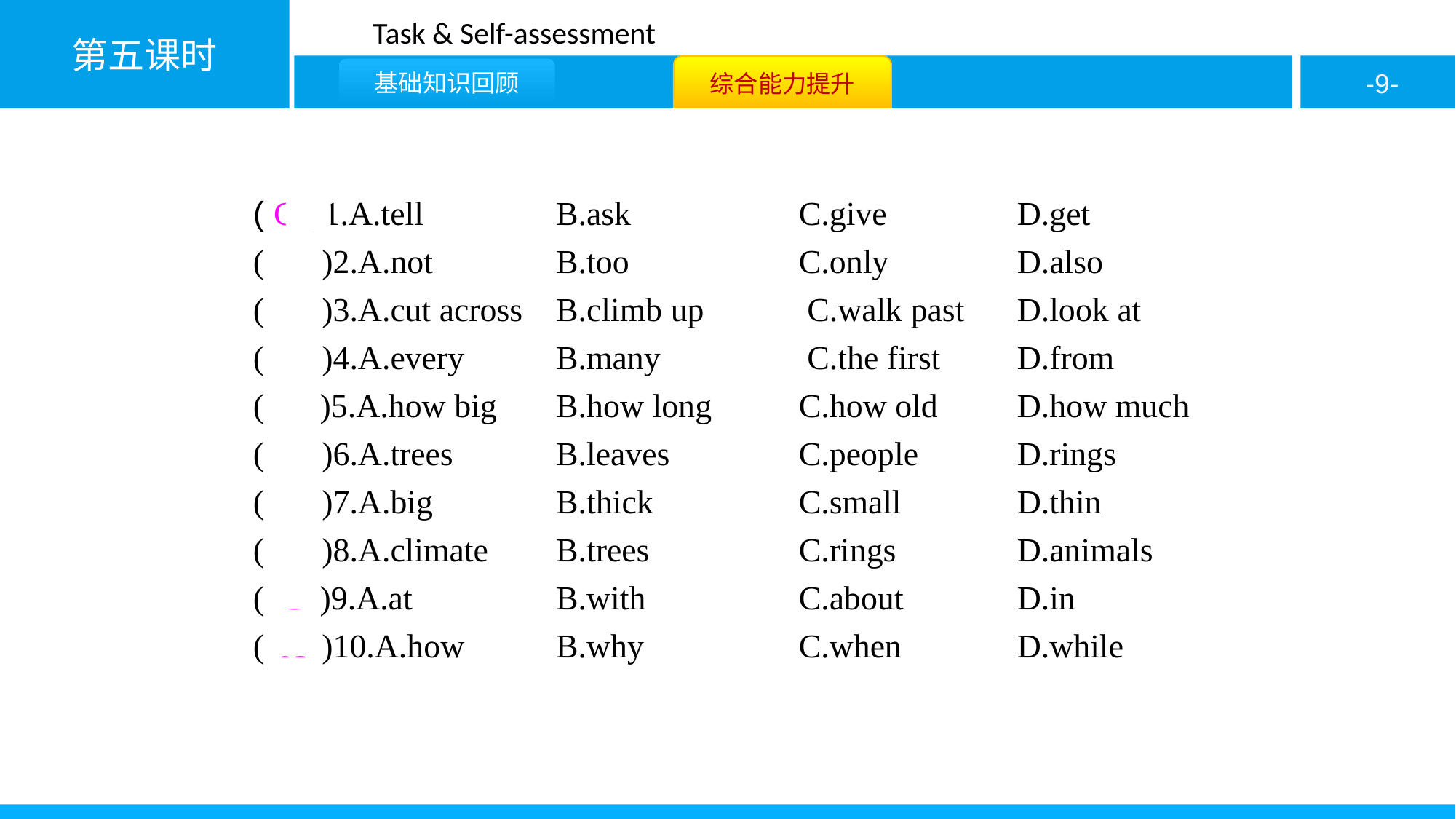

( C  )1.A.tell		B.ask			C.give		D.get
(  D  )2.A.not		B.too			C.only		D.also
(  A  )3.A.cut across	B.climb up	 C.walk past	D.look at
(  A  )4.A.every		B.many		 C.the first	D.from
(  C  )5.A.how big	B.how long 	C.how old	D.how much
(  D  )6.A.trees		B.leaves		C.people	D.rings
(  D  )7.A.big		B.thick		C.small		D.thin
(  A  )8.A.climate	B.trees		C.rings		D.animals
(  C  )9.A.at		B.with		C.about		D.in
(  A  )10.A.how		B.why		C.when		D.while